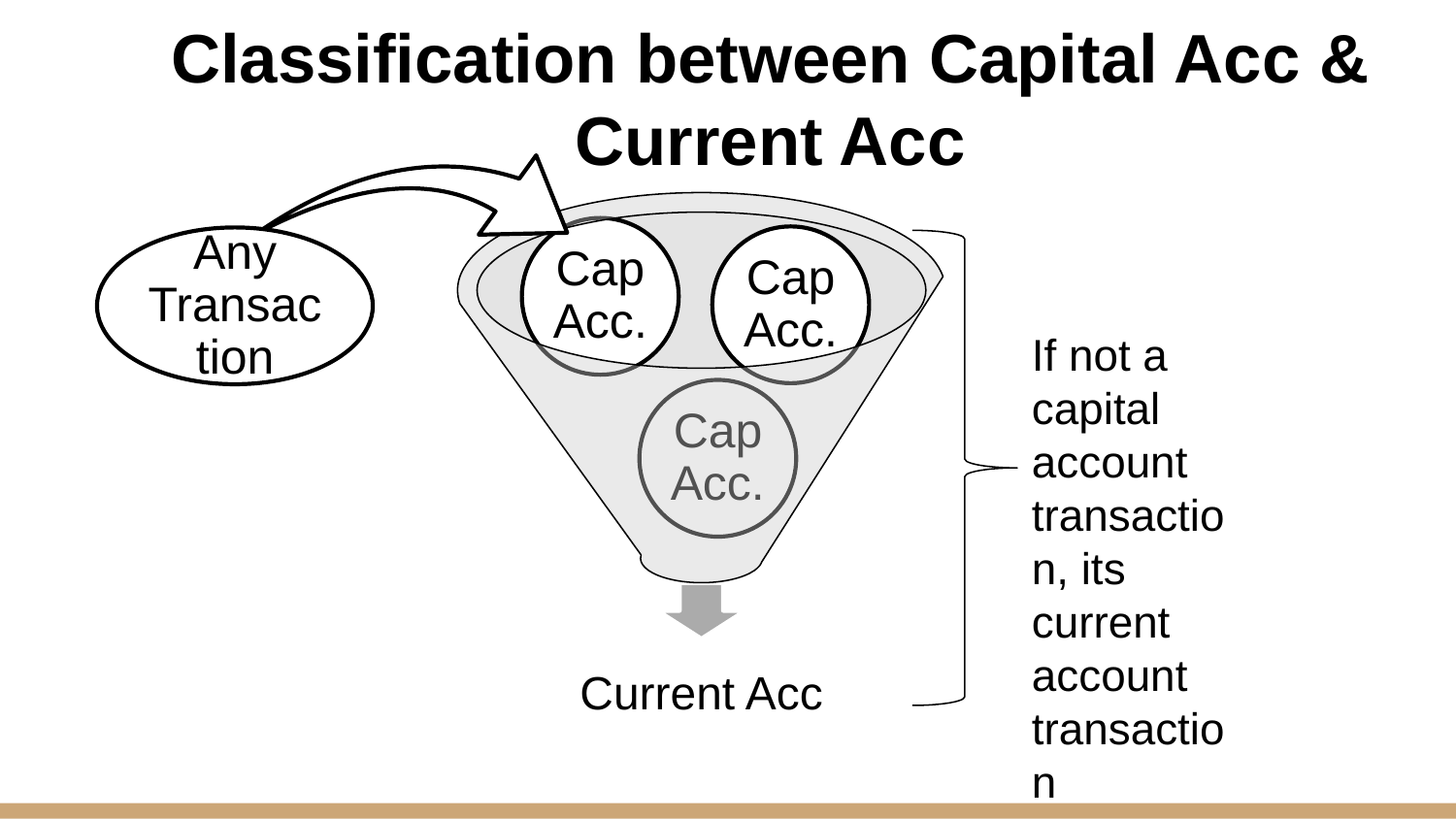

# Classification between Capital Acc & Current Acc

Current Acc
Cap Acc.
Cap Acc.
Cap Acc.

Any Transaction

If not a capital account transaction, its current account transaction